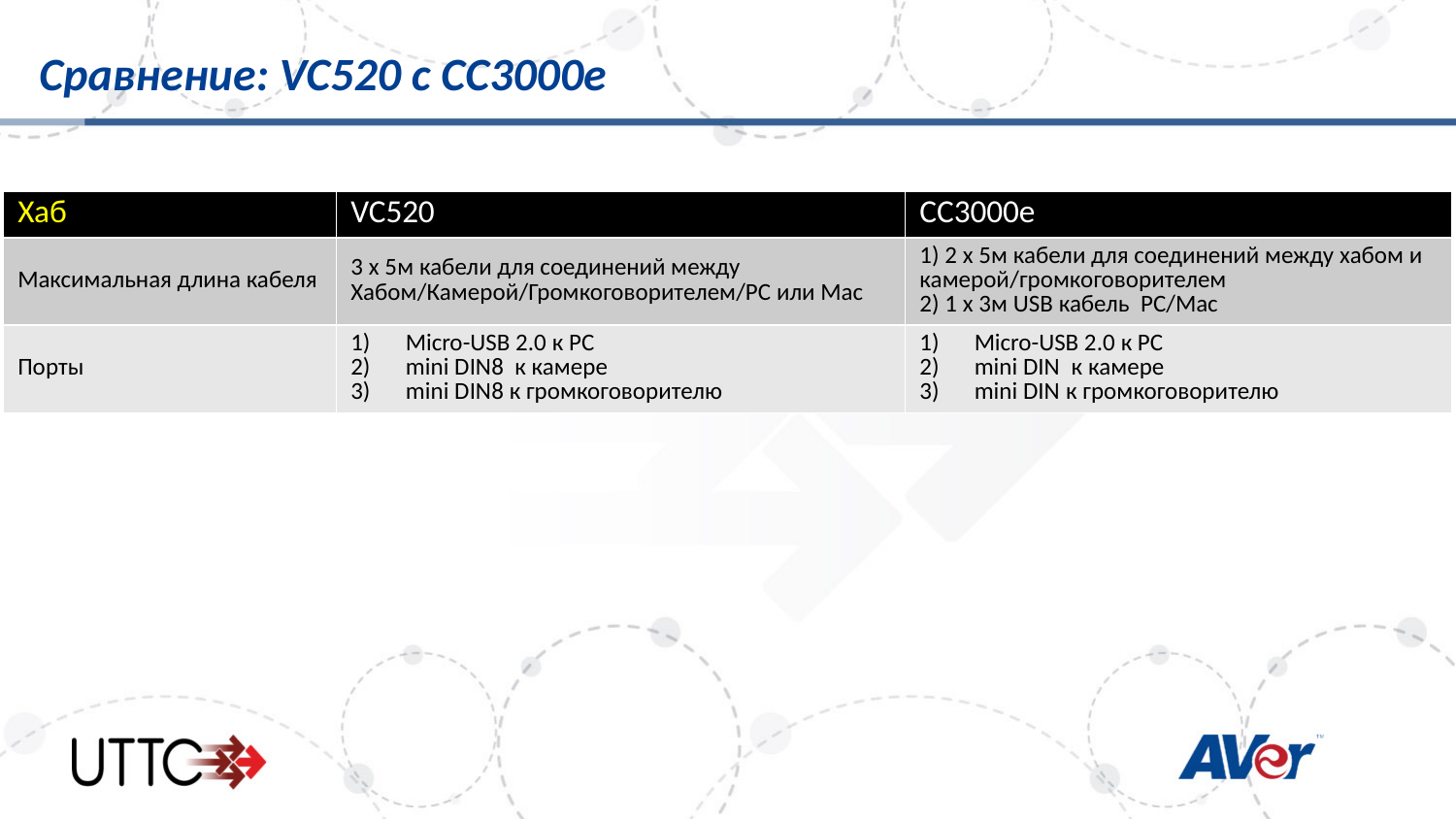

# Сравнение: VC520 с CC3000e
| Хаб | VC520 | CC3000e |
| --- | --- | --- |
| Максимальная длина кабеля | 3 x 5м кабели для соединений между Хабом/Камерой/Громкоговорителем/PC или Mac | 1) 2 x 5м кабели для соединений между хабом и камерой/громкоговорителем 2) 1 x 3м USB кабель PC/Mac |
| Порты | Micro-USB 2.0 к PC mini DIN8 к камере mini DIN8 к громкоговорителю | Micro-USB 2.0 к PC mini DIN к камере mini DIN к громкоговорителю |